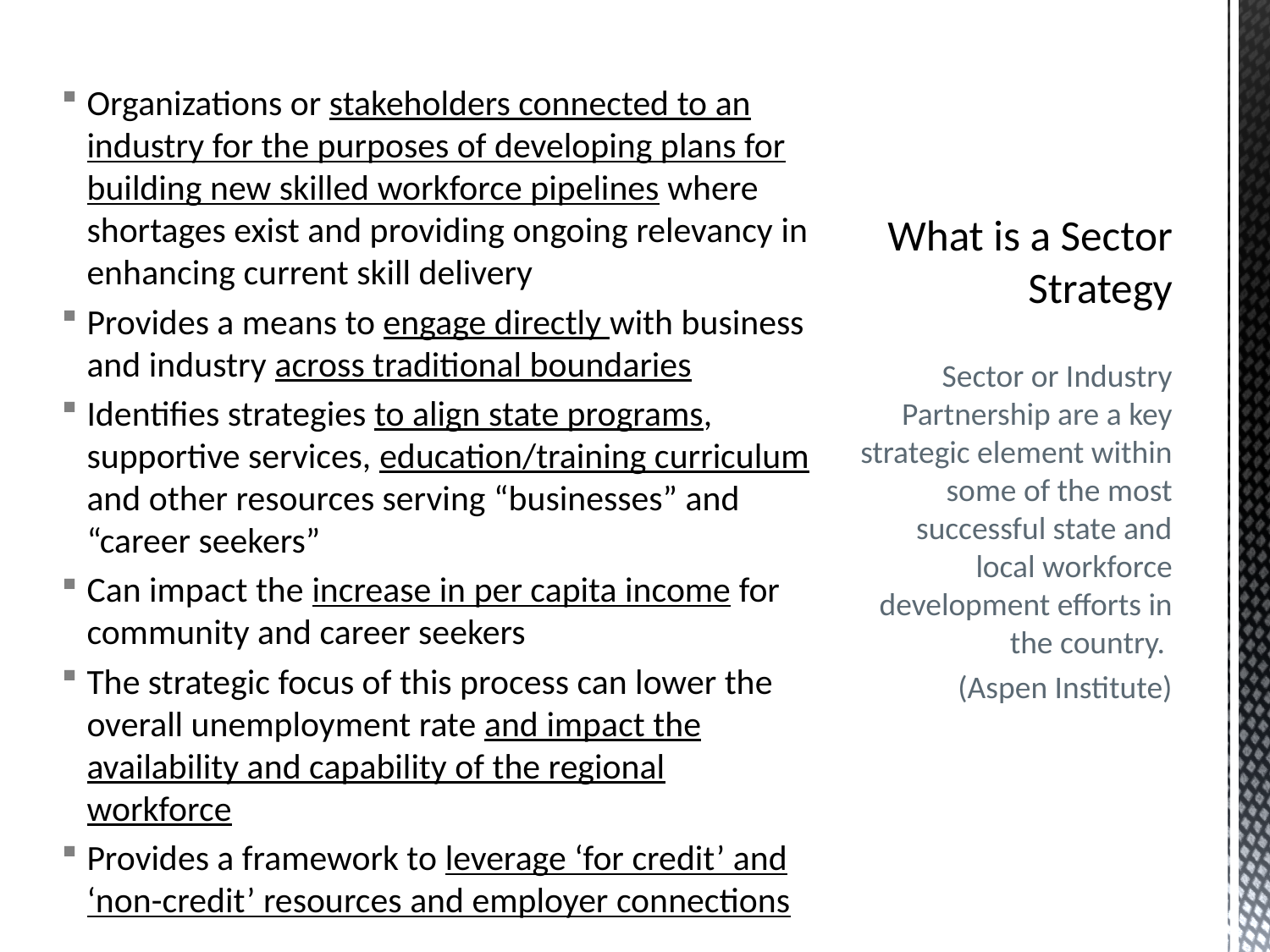

Organizations or stakeholders connected to an industry for the purposes of developing plans for building new skilled workforce pipelines where shortages exist and providing ongoing relevancy in enhancing current skill delivery
Provides a means to engage directly with business and industry across traditional boundaries
Identifies strategies to align state programs, supportive services, education/training curriculum and other resources serving “businesses” and “career seekers”
Can impact the increase in per capita income for community and career seekers
The strategic focus of this process can lower the overall unemployment rate and impact the availability and capability of the regional workforce
Provides a framework to leverage ‘for credit’ and ‘non-credit’ resources and employer connections
# What is a Sector Strategy
Sector or Industry Partnership are a key strategic element within some of the most successful state and local workforce development efforts in the country.
(Aspen Institute)